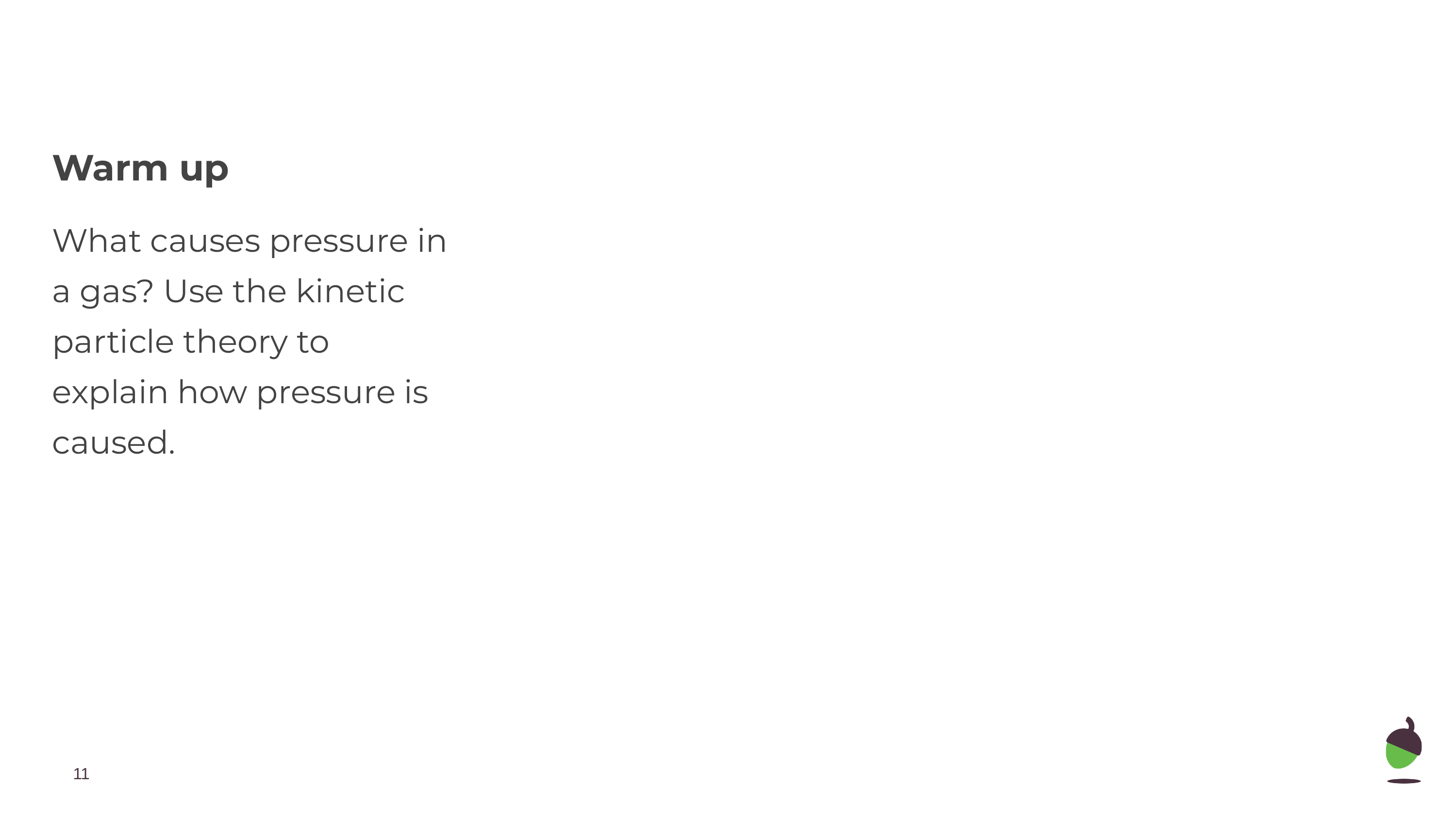

Warm up
What causes pressure in a gas? Use the kinetic particle theory to explain how pressure is caused.

11